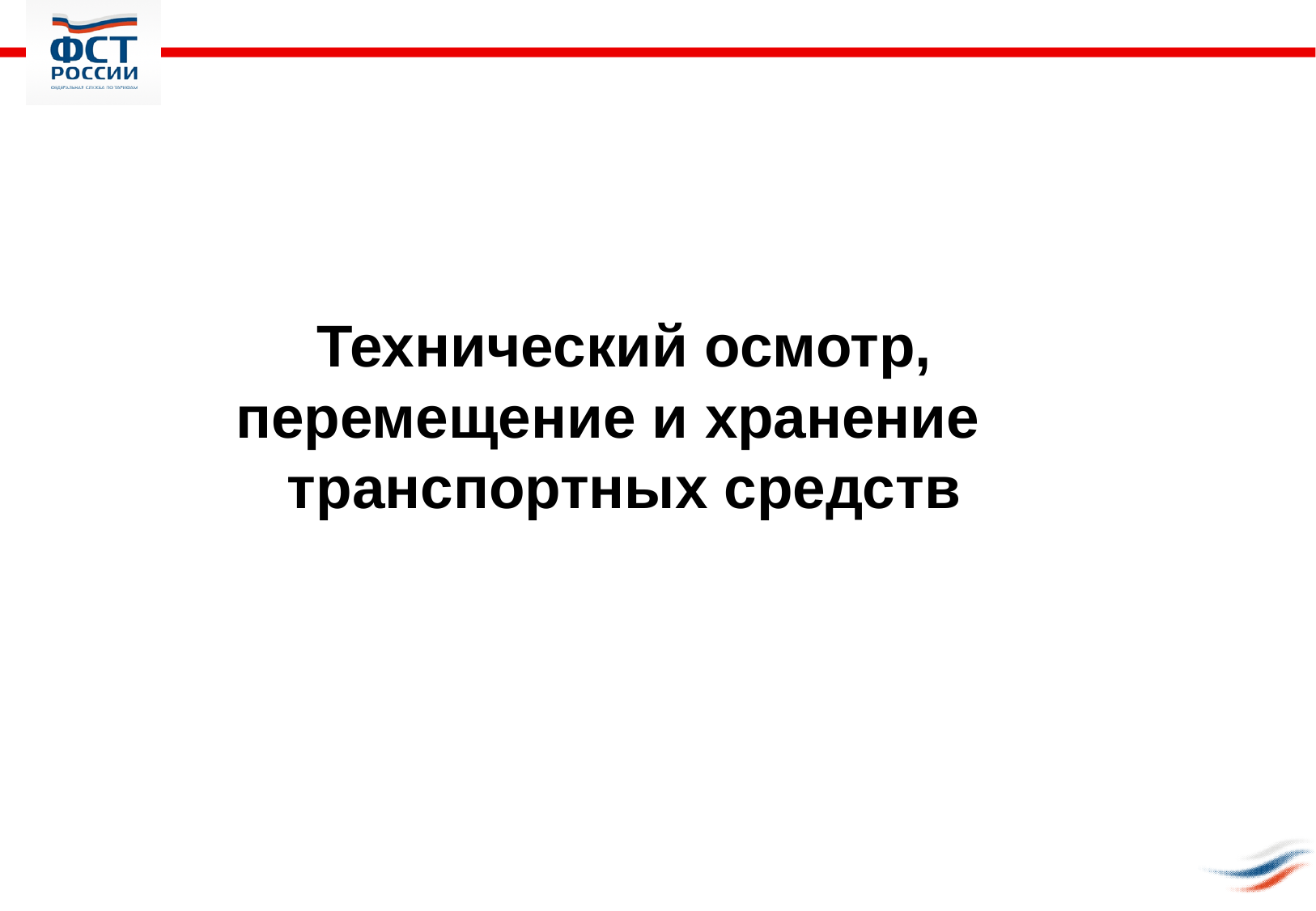

Технический осмотр, перемещение и хранение
транспортных средств